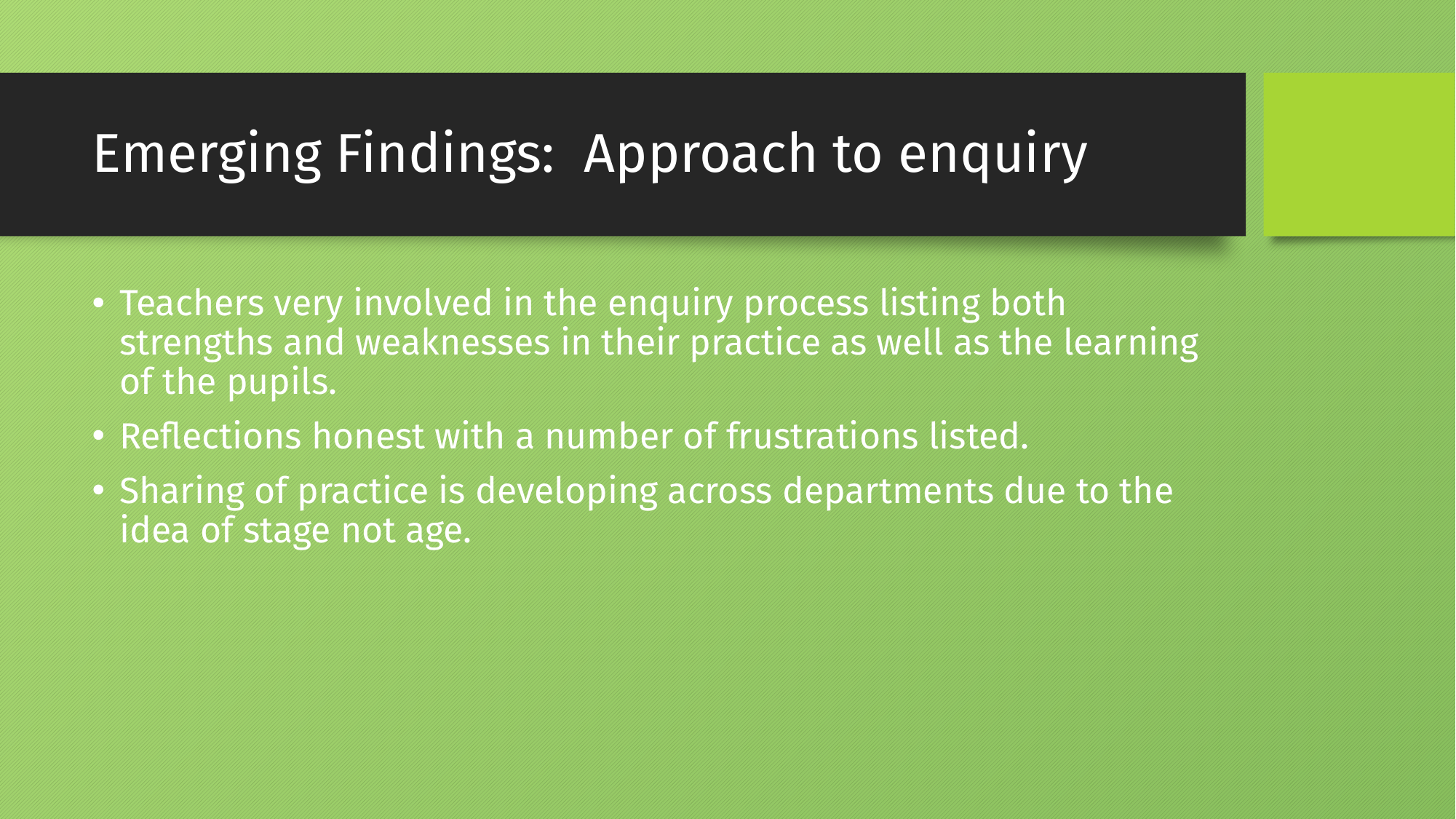

# Emerging Findings:  Approach to enquiry
Teachers very involved in the enquiry process listing both strengths and weaknesses in their practice as well as the learning of the pupils.
Reflections honest with a number of frustrations listed.
Sharing of practice is developing across departments due to the idea of stage not age.